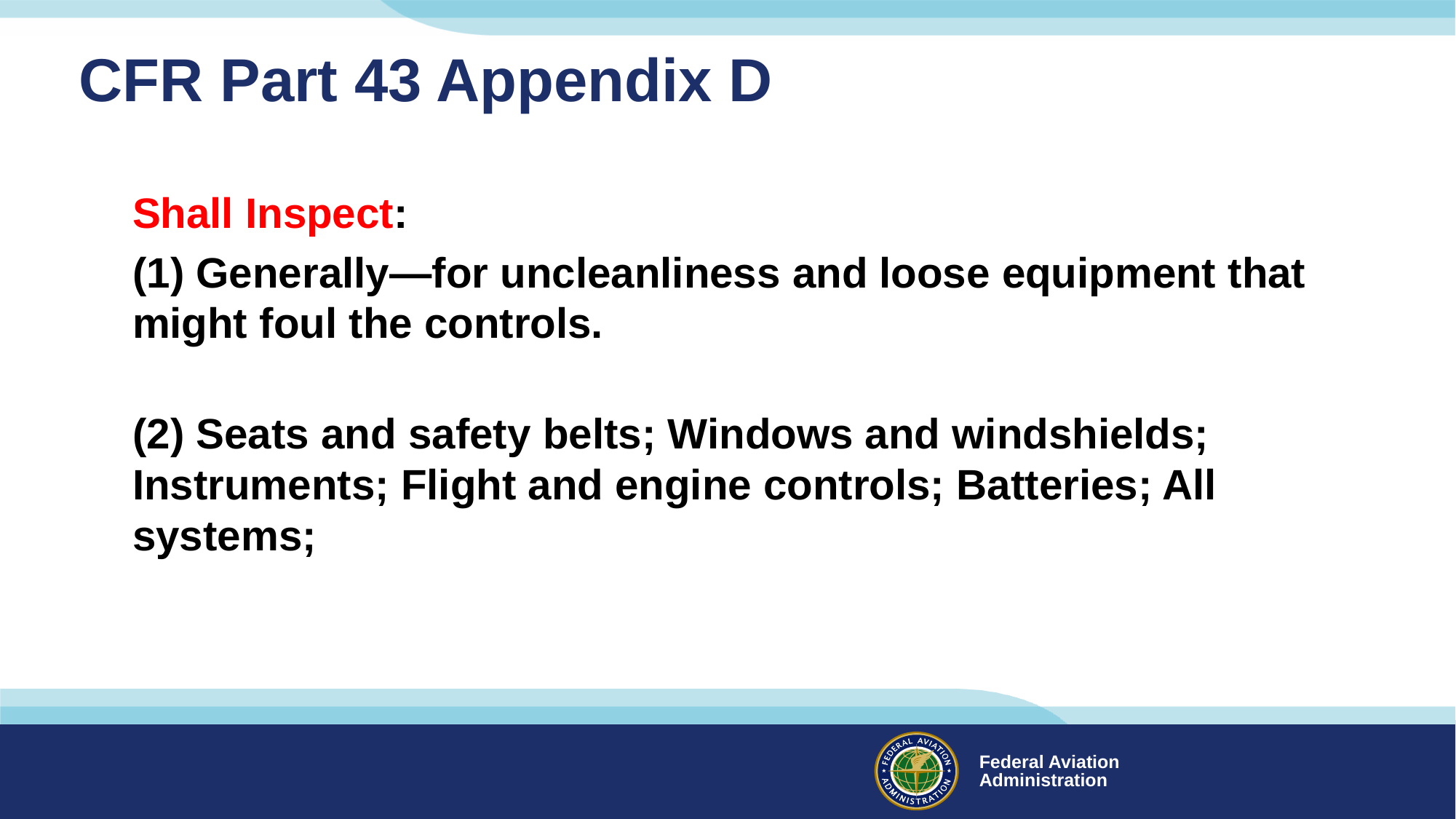

# CFR Part 43 Appendix D
Shall Inspect:
(1) Generally—for uncleanliness and loose equipment that might foul the controls.
(2) Seats and safety belts; Windows and windshields; Instruments; Flight and engine controls; Batteries; All systems;